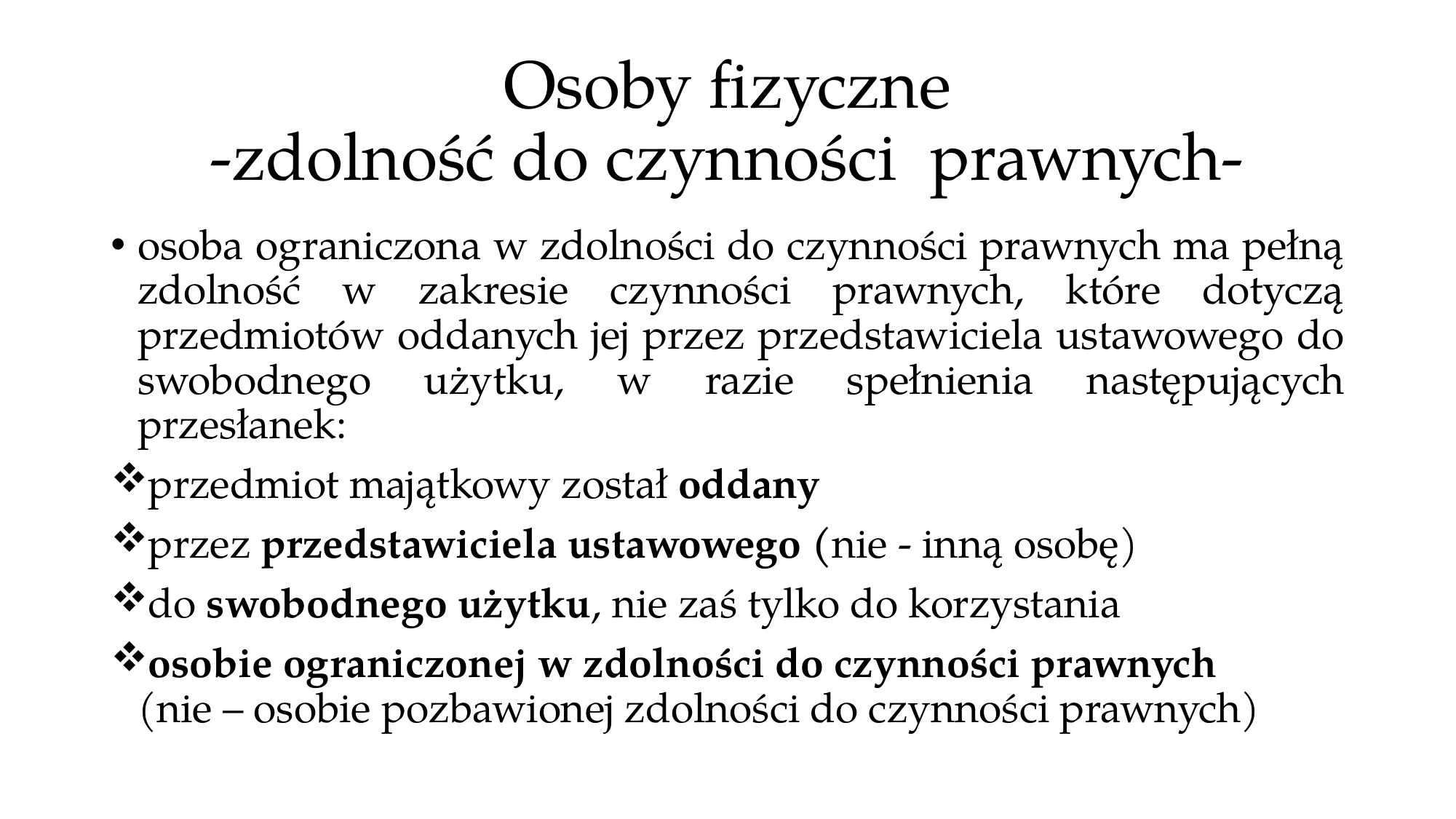

# Osoby fizyczne -zdolność do czynności  prawnych-
osoba ograniczona w zdolności do czynności prawnych ma pełną zdolność w zakresie czynności prawnych, które dotyczą przedmiotów oddanych jej przez przedstawiciela ustawowego do swobodnego użytku, w razie spełnienia następujących przesłanek:
przedmiot majątkowy został oddany
przez przedstawiciela ustawowego (nie - inną osobę)
do swobodnego użytku, nie zaś tylko do korzystania
osobie ograniczonej w zdolności do czynności prawnych
(nie – osobie pozbawionej zdolności do czynności prawnych)